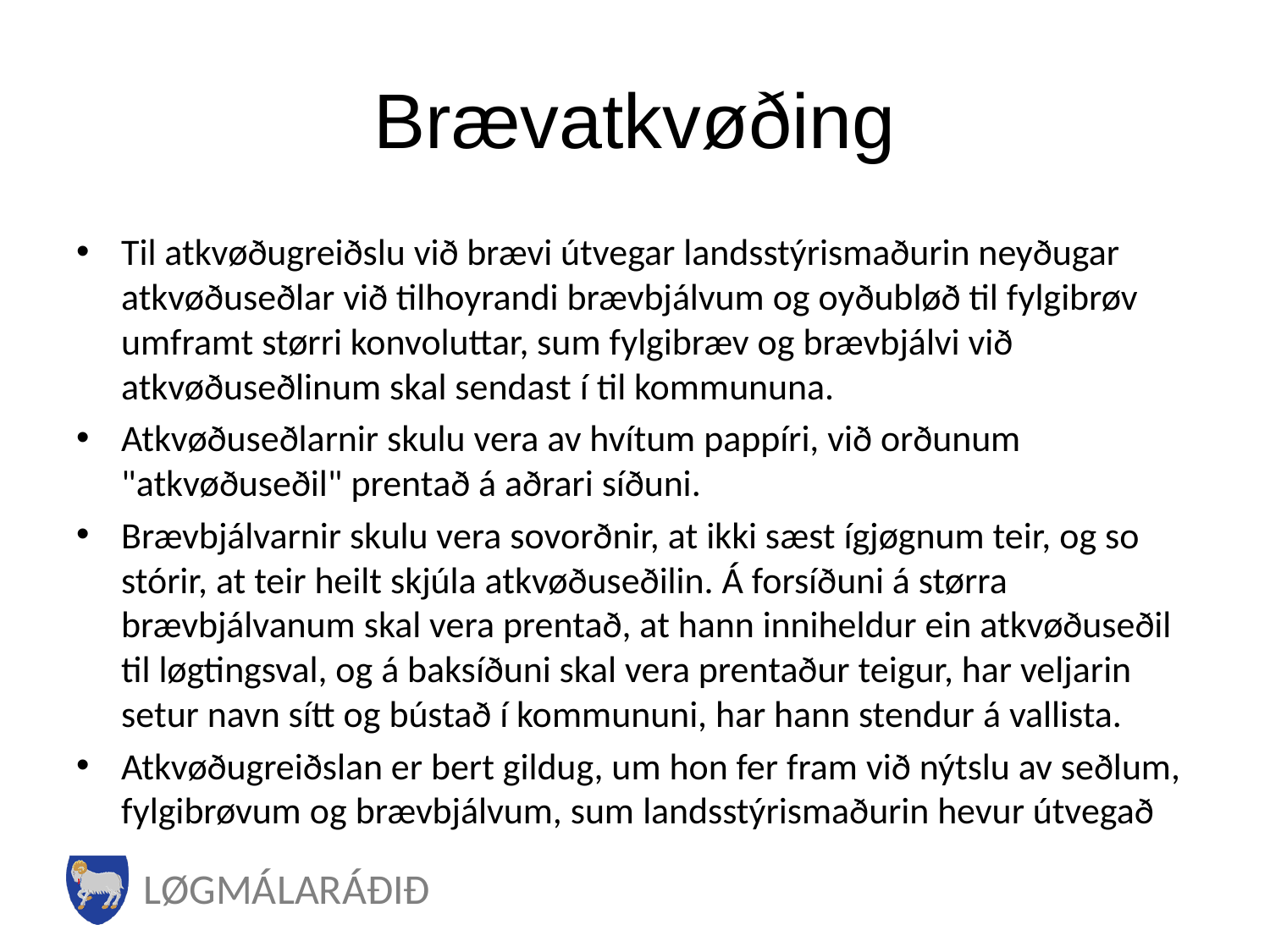

# Brævatkvøðing
Til atkvøðugreiðslu við brævi útvegar landsstýrismaðurin neyðugar atkvøðuseðlar við tilhoyrandi brævbjálvum og oyðubløð til fylgibrøv umframt størri konvoluttar, sum fylgibræv og brævbjálvi við atkvøðuseðlinum skal sendast í til kommununa.
Atkvøðuseðlarnir skulu vera av hvítum pappíri, við orðunum "atkvøðuseðil" prentað á aðrari síðuni.
Brævbjálvarnir skulu vera sovorðnir, at ikki sæst ígjøgnum teir, og so stórir, at teir heilt skjúla atkvøðuseðilin. Á forsíðuni á størra brævbjálvanum skal vera prentað, at hann inniheldur ein atkvøðuseðil til løgtingsval, og á baksíðuni skal vera prentaður teigur, har veljarin setur navn sítt og bústað í kommununi, har hann stendur á vallista.
Atkvøðugreiðslan er bert gildug, um hon fer fram við nýtslu av seðlum, fylgibrøvum og brævbjálvum, sum landsstýrismaðurin hevur útvegað